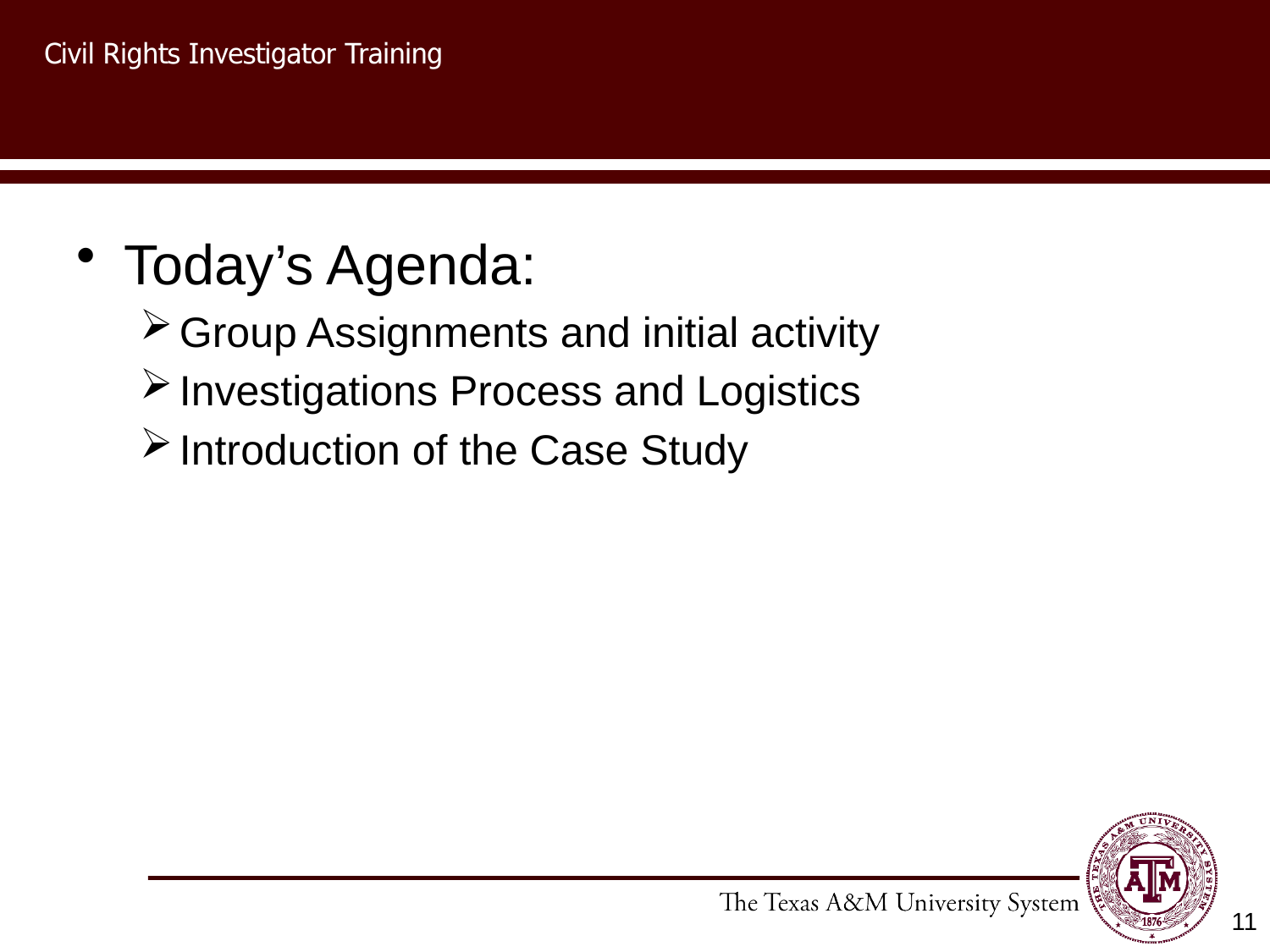

# Civil Rights Investigator Training
Today’s Agenda:
Group Assignments and initial activity
Investigations Process and Logistics
Introduction of the Case Study

11